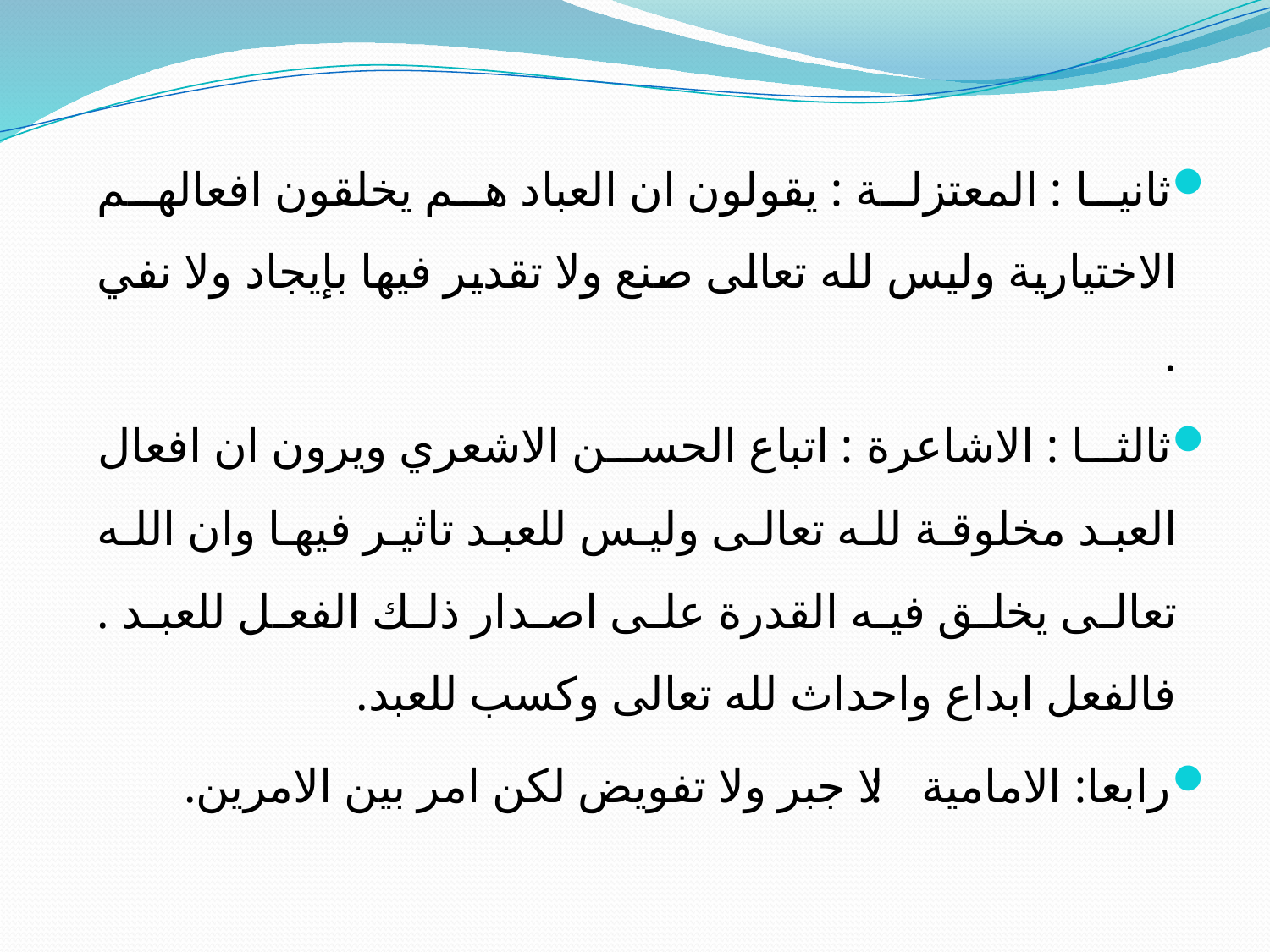

#
ثانيا : المعتزلة : يقولون ان العباد هم يخلقون افعالهم الاختيارية وليس لله تعالى صنع ولا تقدير فيها بإيجاد ولا نفي .
ثالثا : الاشاعرة : اتباع الحسن الاشعري ويرون ان افعال العبد مخلوقة لله تعالى وليس للعبد تاثير فيها وان الله تعالى يخلق فيه القدرة على اصدار ذلك الفعل للعبد . فالفعل ابداع واحداث لله تعالى وكسب للعبد.
رابعا: الامامية : لا جبر ولا تفويض لكن امر بين الامرين.